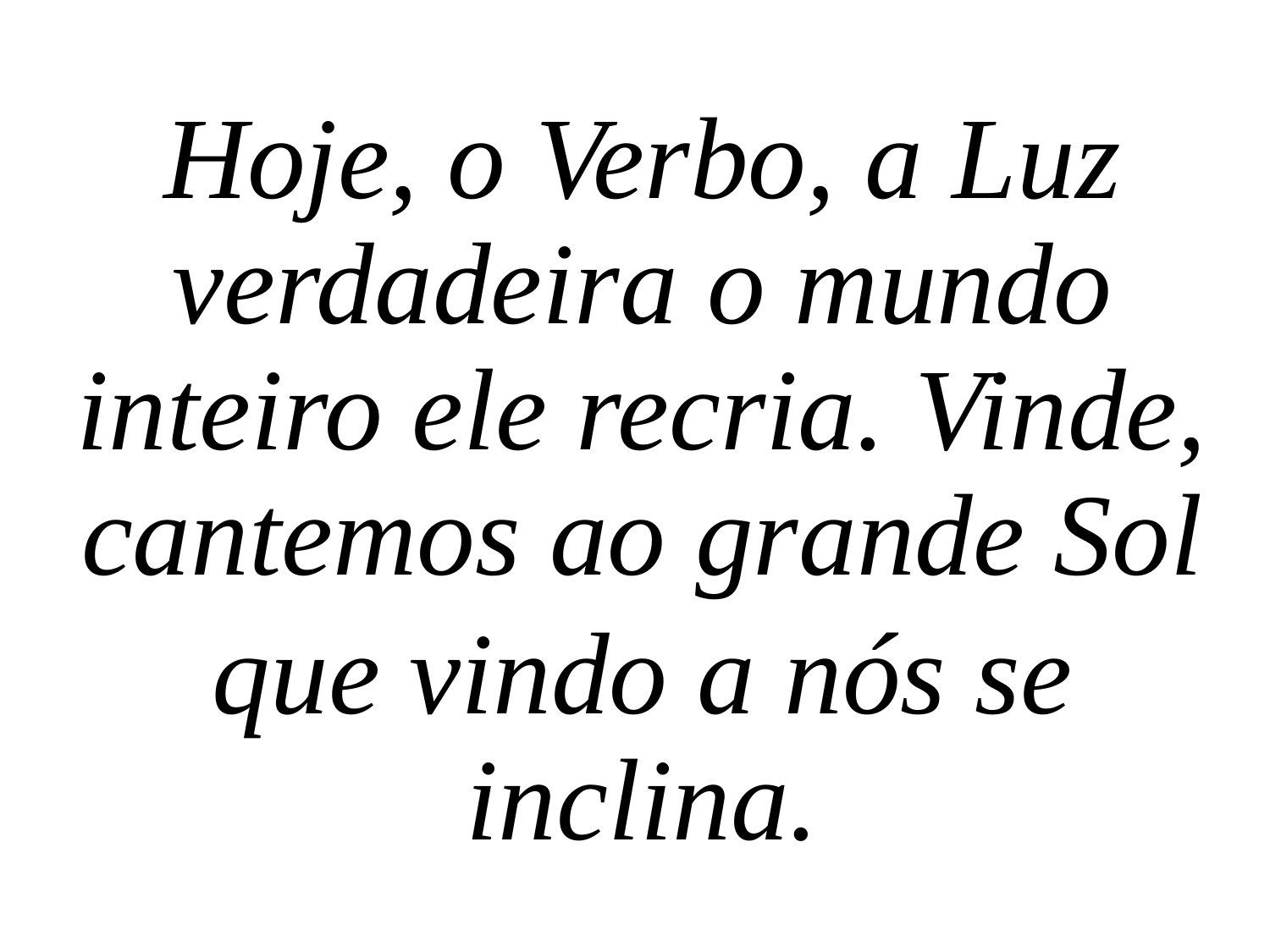

Hoje, o Verbo, a Luz verdadeira o mundo inteiro ele recria. Vinde, cantemos ao grande Sol
que vindo a nós se inclina.